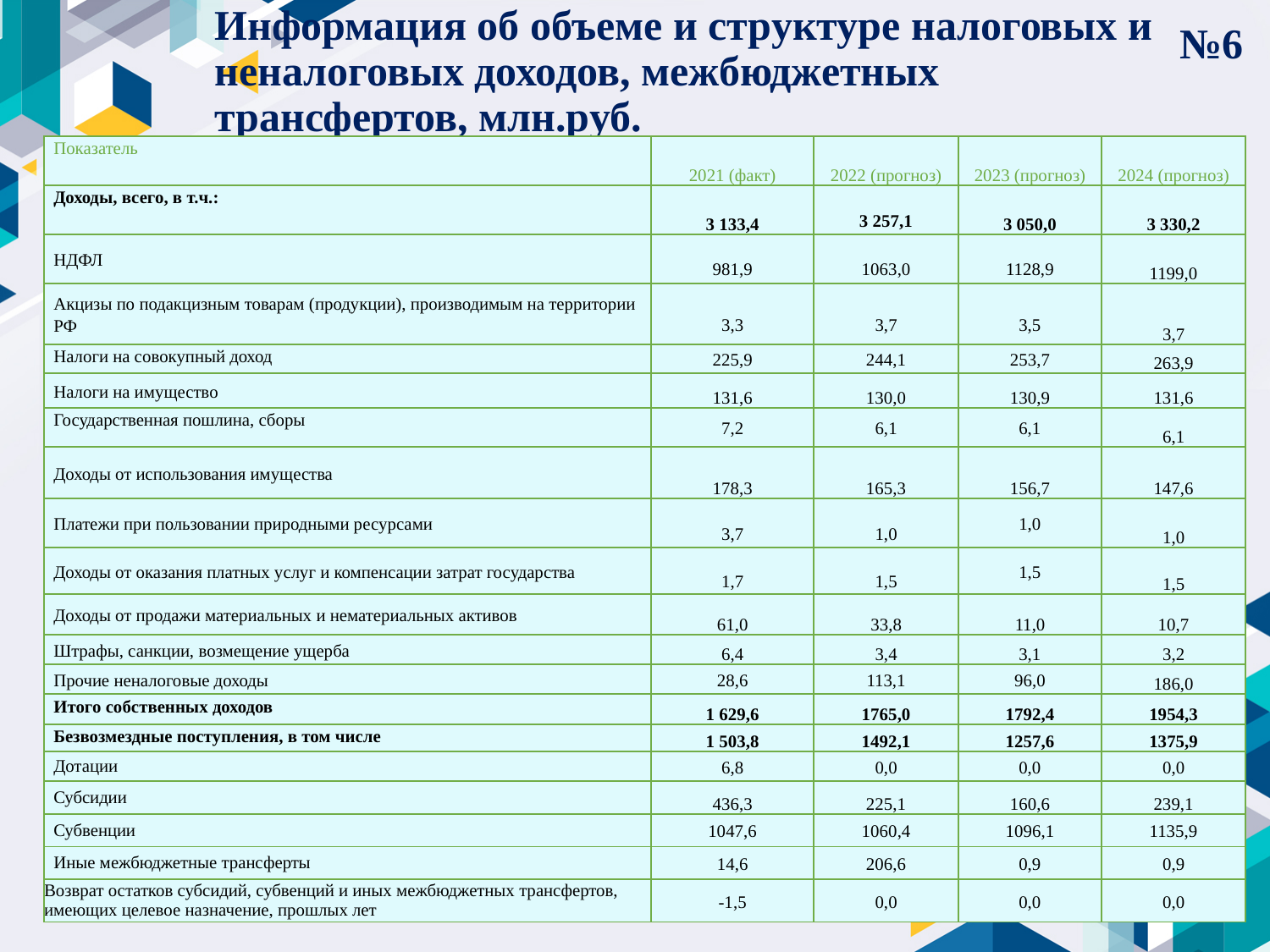

№6
# Информация об объеме и структуре налоговых и неналоговых доходов, межбюджетных трансфертов, млн.руб.
| Показатель | 2021 (факт) | 2022 (прогноз) | 2023 (прогноз) | 2024 (прогноз) |
| --- | --- | --- | --- | --- |
| Доходы, всего, в т.ч.: | 3 133,4 | 3 257,1 | 3 050,0 | 3 330,2 |
| НДФЛ | 981,9 | 1063,0 | 1128,9 | 1199,0 |
| Акцизы по подакцизным товарам (продукции), производимым на территории РФ | 3,3 | 3,7 | 3,5 | 3,7 |
| Налоги на совокупный доход | 225,9 | 244,1 | 253,7 | 263,9 |
| Налоги на имущество | 131,6 | 130,0 | 130,9 | 131,6 |
| Государственная пошлина, сборы | 7,2 | 6,1 | 6,1 | 6,1 |
| Доходы от использования имущества | 178,3 | 165,3 | 156,7 | 147,6 |
| Платежи при пользовании природными ресурсами | 3,7 | 1,0 | 1,0 | 1,0 |
| Доходы от оказания платных услуг и компенсации затрат государства | 1,7 | 1,5 | 1,5 | 1,5 |
| Доходы от продажи материальных и нематериальных активов | 61,0 | 33,8 | 11,0 | 10,7 |
| Штрафы, санкции, возмещение ущерба | 6,4 | 3,4 | 3,1 | 3,2 |
| Прочие неналоговые доходы | 28,6 | 113,1 | 96,0 | 186,0 |
| Итого собственных доходов | 1 629,6 | 1765,0 | 1792,4 | 1954,3 |
| Безвозмездные поступления, в том числе | 1 503,8 | 1492,1 | 1257,6 | 1375,9 |
| Дотации | 6,8 | 0,0 | 0,0 | 0,0 |
| Субсидии | 436,3 | 225,1 | 160,6 | 239,1 |
| Субвенции | 1047,6 | 1060,4 | 1096,1 | 1135,9 |
| Иные межбюджетные трансферты | 14,6 | 206,6 | 0,9 | 0,9 |
| Возврат остатков субсидий, субвенций и иных межбюджетных трансфертов, имеющих целевое назначение, прошлых лет | -1,5 | 0,0 | 0,0 | 0,0 |